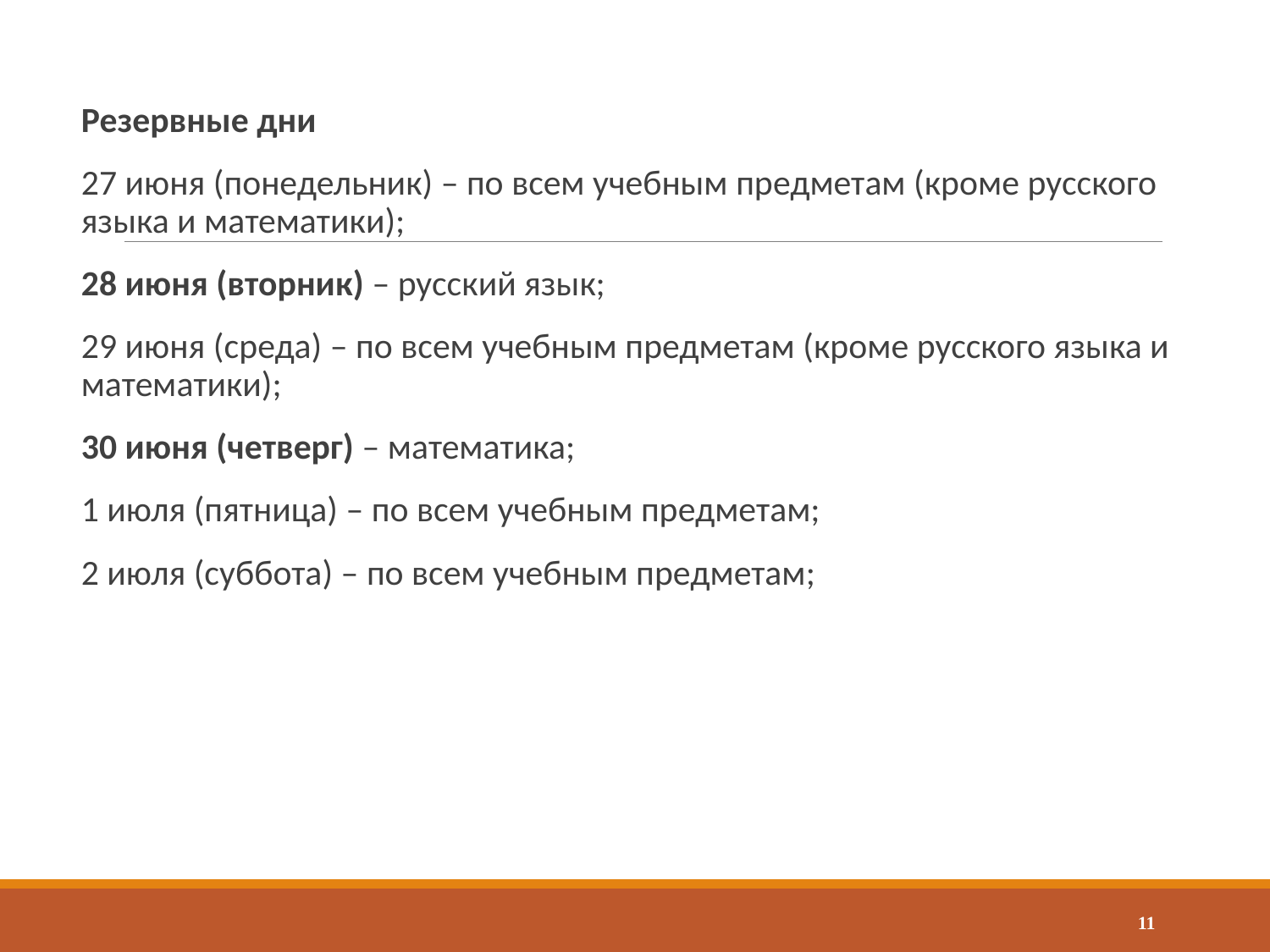

Резервные дни
27 июня (понедельник) – по всем учебным предметам (кроме русского языка и математики);
28 июня (вторник) – русский язык;
29 июня (среда) – по всем учебным предметам (кроме русского языка и математики);
30 июня (четверг) – математика;
1 июля (пятница) – по всем учебным предметам;
2 июля (суббота) – по всем учебным предметам;

11